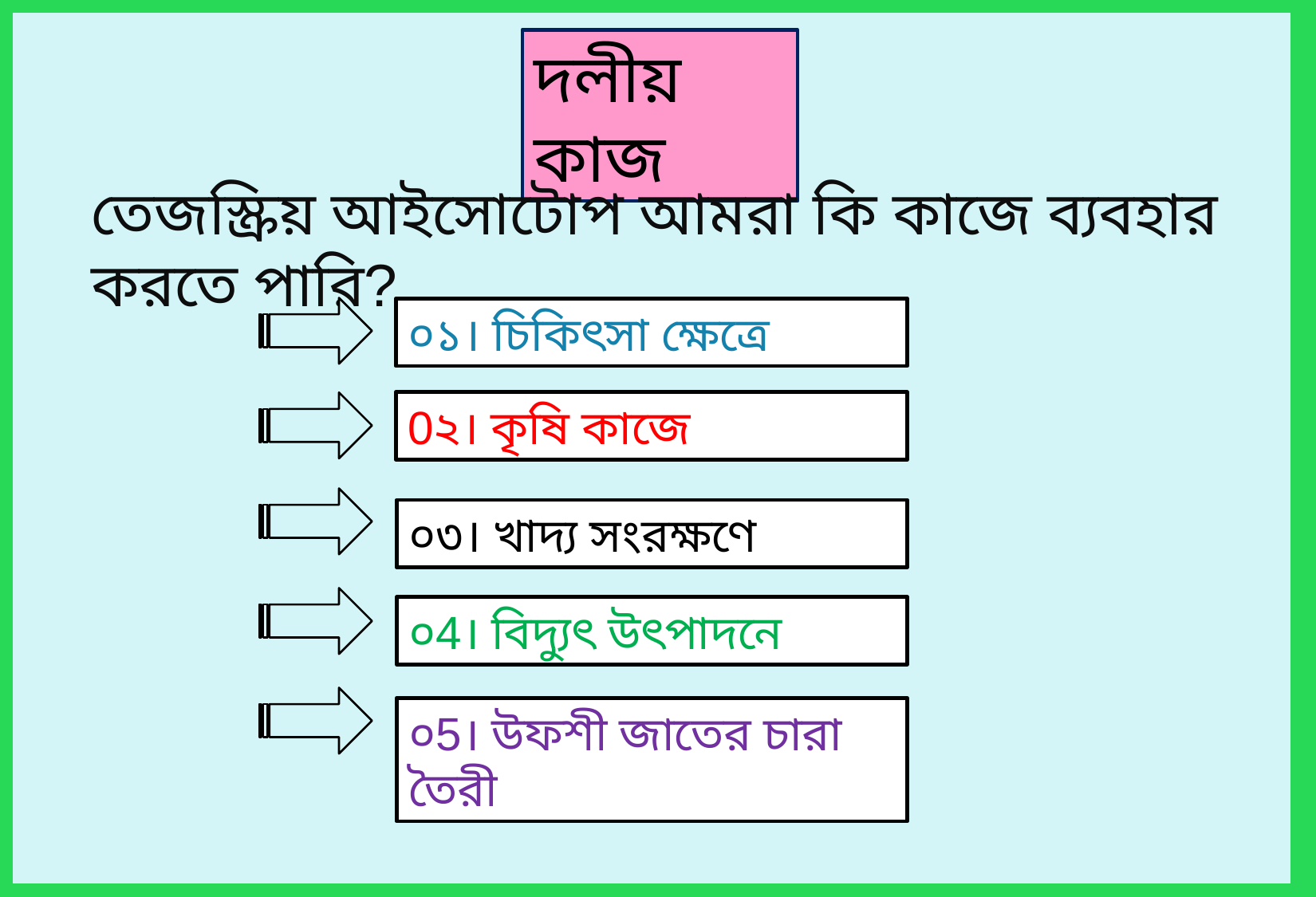

দলীয় কাজ
তেজস্ক্রিয় আইসোটোপ আমরা কি কাজে ব্যবহার করতে পারি?

০১। চিকিৎসা ক্ষেত্রে
0২। কৃষি কাজে

০৩। খাদ্য সংরক্ষণে

০4। বিদ্যুৎ উৎপাদনে

০5। উফশী জাতের চারা তৈরী